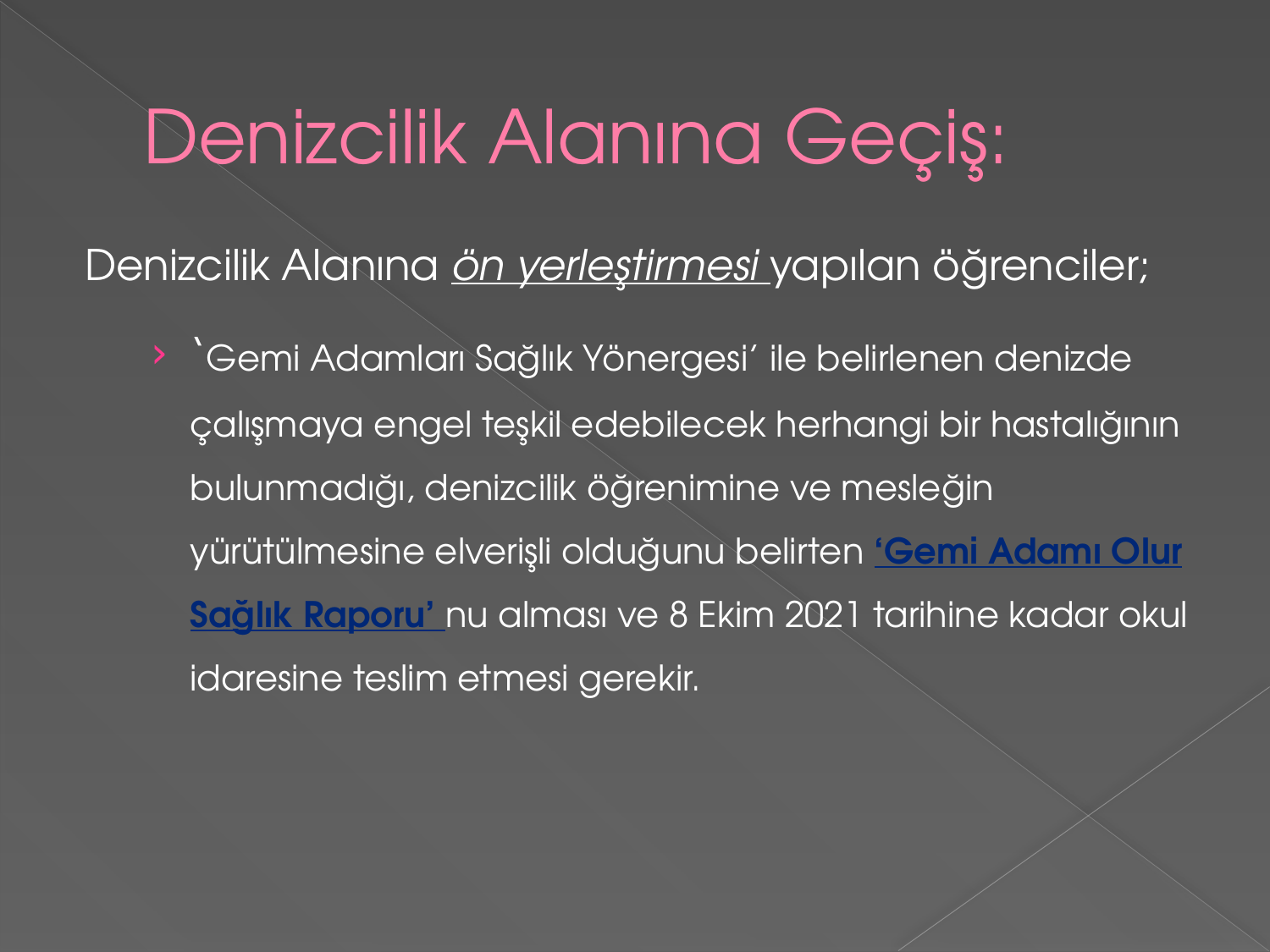

# Denizcilik Alanına Geçiş:
Denizcilik Alanına ön yerleştirmesi yapılan öğrenciler;
‘Gemi Adamları Sağlık Yönergesi’ ile belirlenen denizde çalışmaya engel teşkil edebilecek herhangi bir hastalığının bulunmadığı, denizcilik öğrenimine ve mesleğin yürütülmesine elverişli olduğunu belirten ‘Gemi Adamı Olur Sağlık Raporu’ nu alması ve 8 Ekim 2021 tarihine kadar okul idaresine teslim etmesi gerekir.